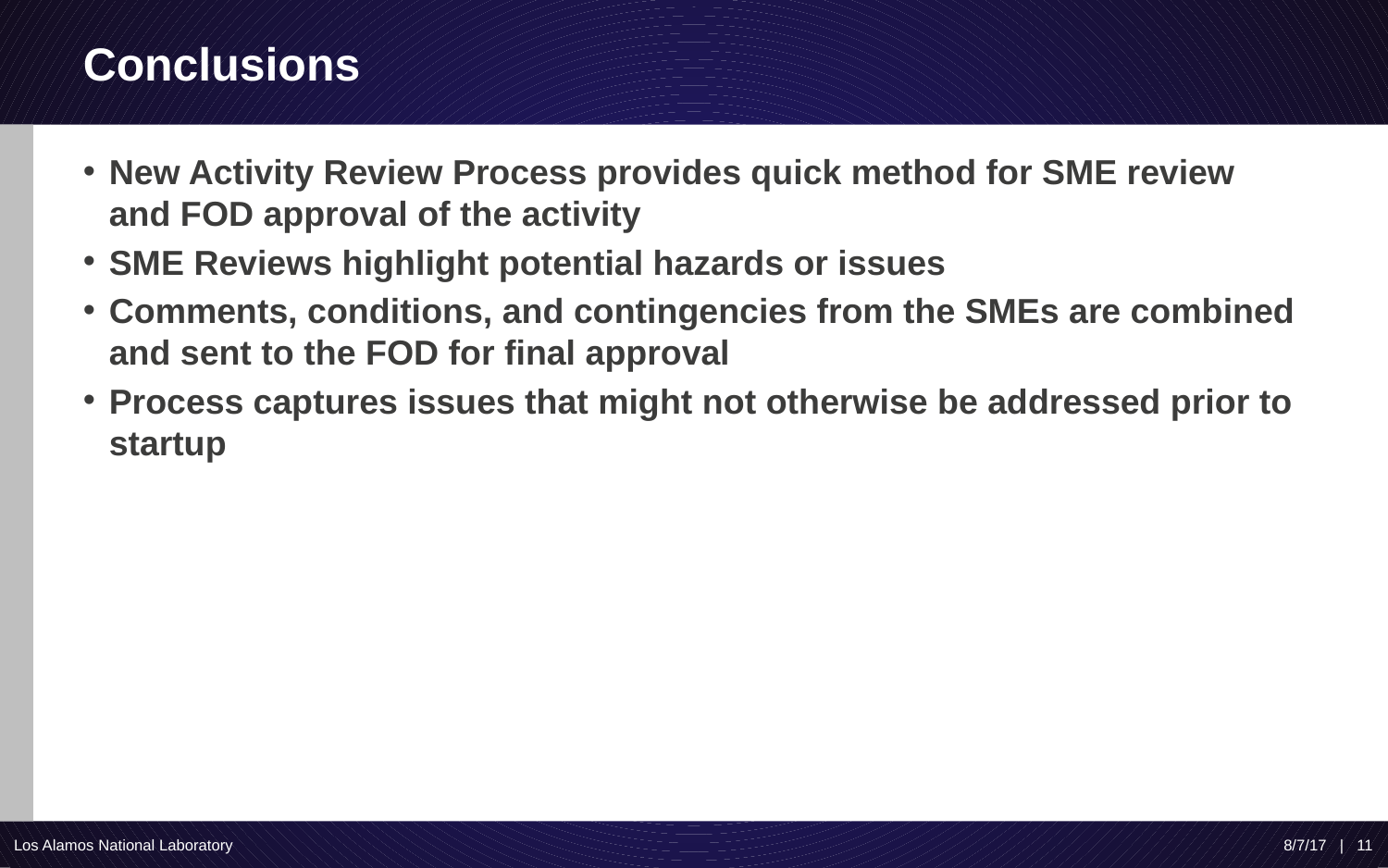

# Conclusions

New Activity Review Process provides quick method for SME review and FOD approval of the activity
SME Reviews highlight potential hazards or issues
Comments, conditions, and contingencies from the SMEs are combined and sent to the FOD for final approval
Process captures issues that might not otherwise be addressed prior to startup
Los Alamos National Laboratory
8/7/17   |   11